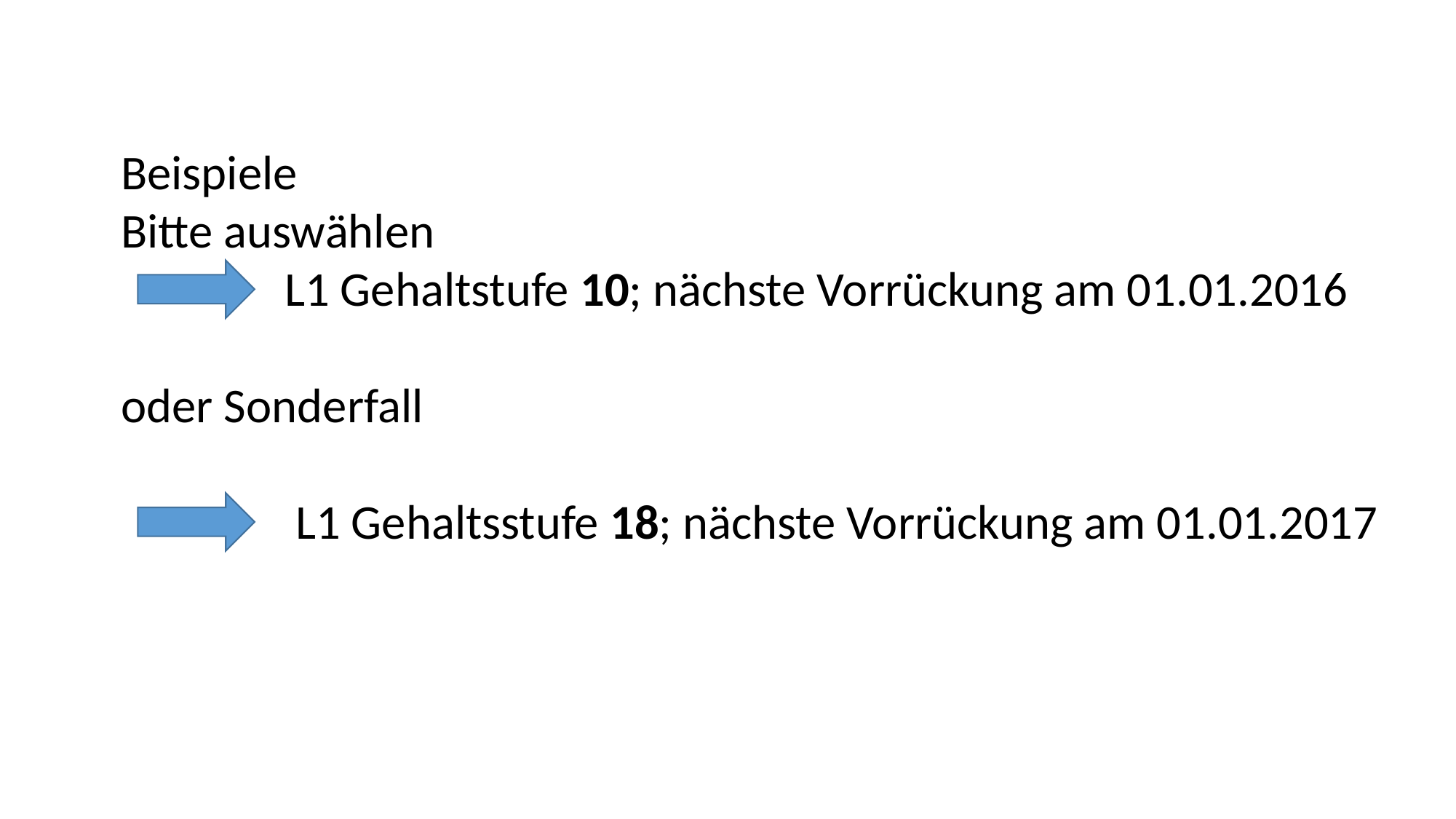

Beispiele
Bitte auswählen
               L1 Gehaltstufe 10; nächste Vorrückung am 01.01.2016

oder Sonderfall

                L1 Gehaltsstufe 18; nächste Vorrückung am 01.01.2017